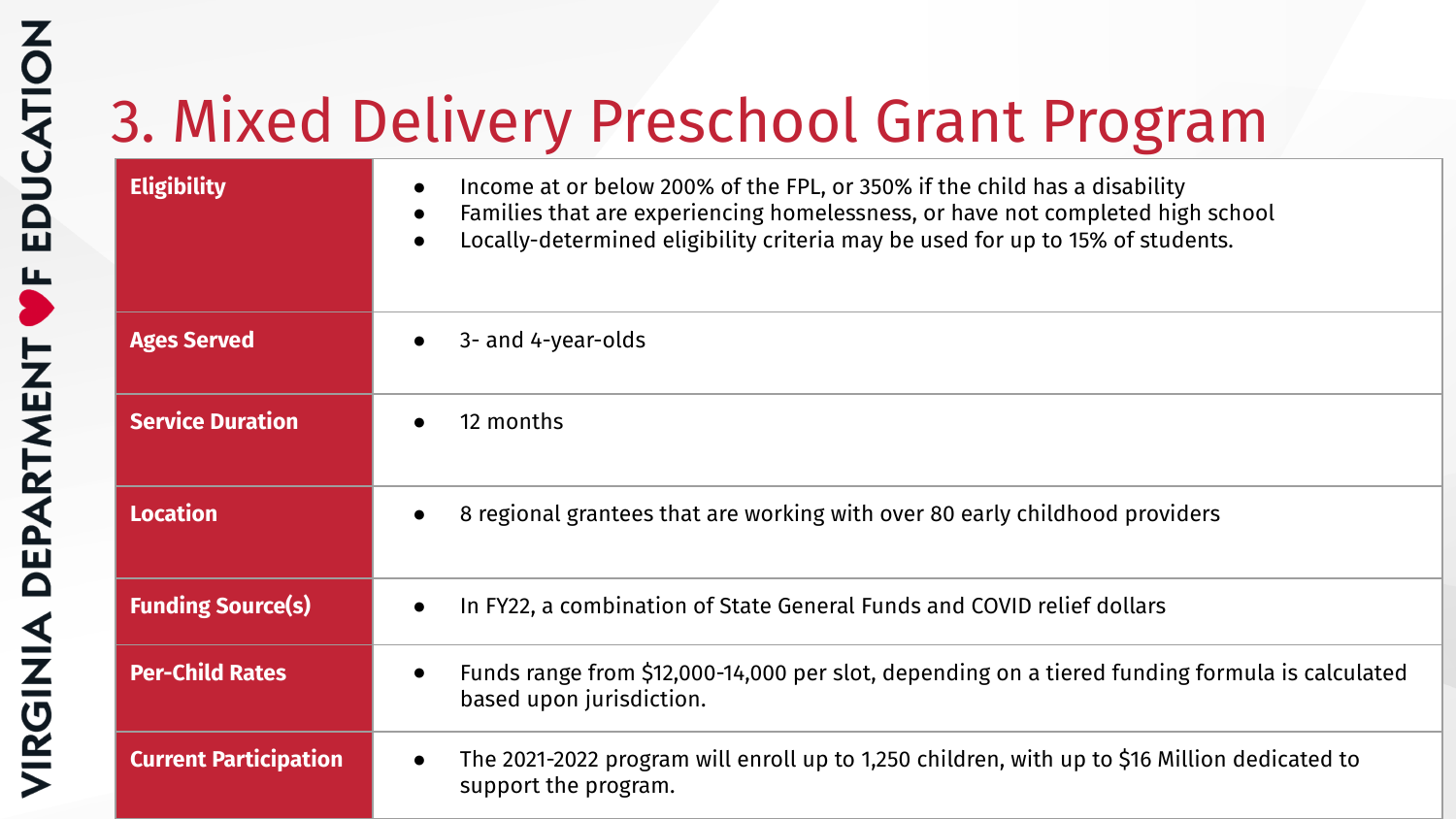

# 3. Mixed Delivery Preschool Grant Program
| Eligibility | Income at or below 200% of the FPL, or 350% if the child has a disability Families that are experiencing homelessness, or have not completed high school Locally-determined eligibility criteria may be used for up to 15% of students. |
| --- | --- |
| Ages Served | 3- and 4-year-olds |
| Service Duration | 12 months |
| Location | 8 regional grantees that are working with over 80 early childhood providers |
| Funding Source(s) | In FY22, a combination of State General Funds and COVID relief dollars |
| Per-Child Rates | Funds range from $12,000-14,000 per slot, depending on a tiered funding formula is calculated based upon jurisdiction. |
| Current Participation | The 2021-2022 program will enroll up to 1,250 children, with up to $16 Million dedicated to support the program. |